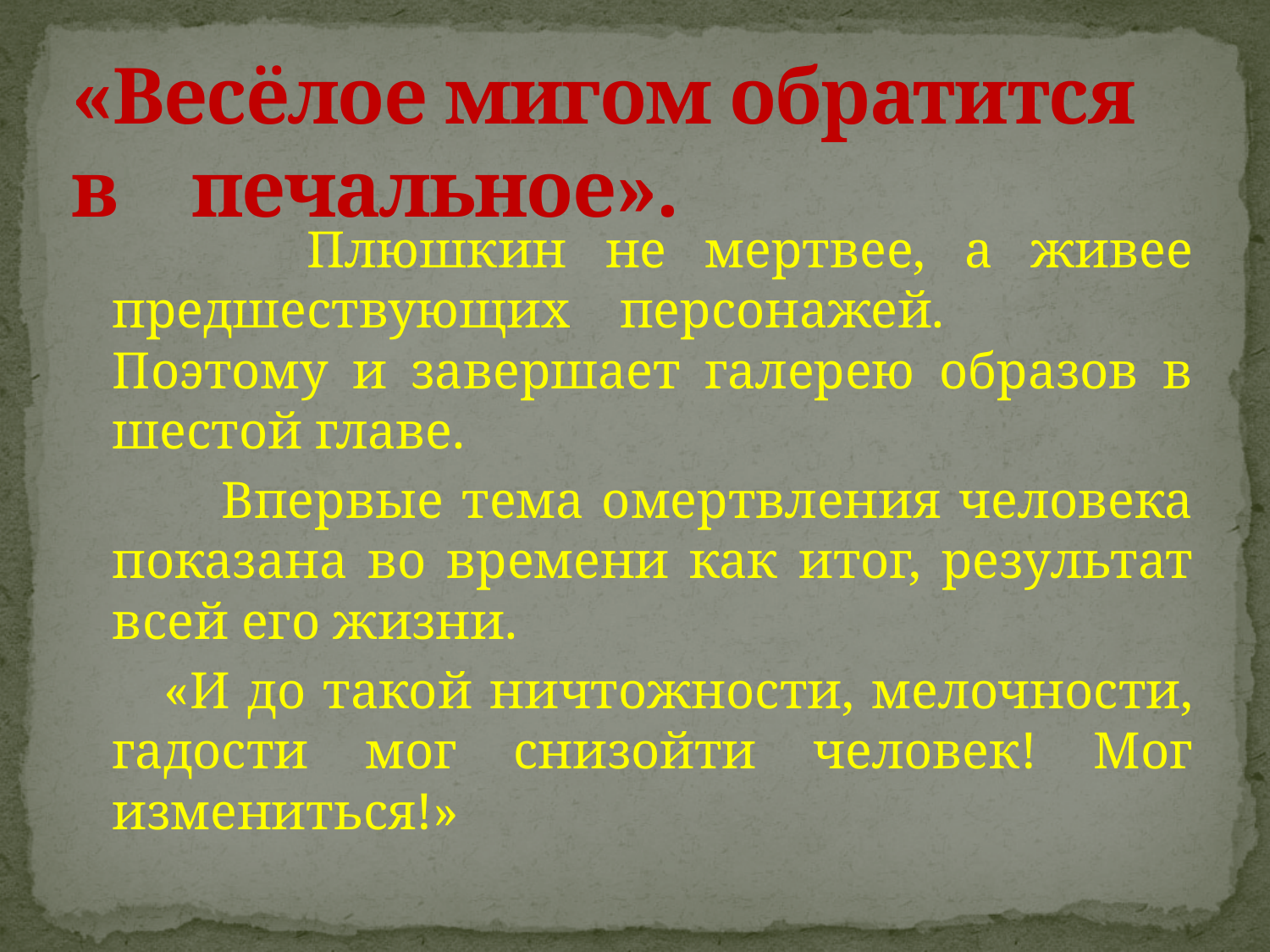

# «Весёлое мигом обратится в    печальное».
      Плюшкин не мертвее, а живее предшествующих персонажей.      Поэтому и завершает галерею образов в шестой главе.
        Впервые тема омертвления человека показана во времени как итог, результат всей его жизни.
     «И до такой ничтожности, мелочности, гадости мог снизойти человек! Мог измениться!»